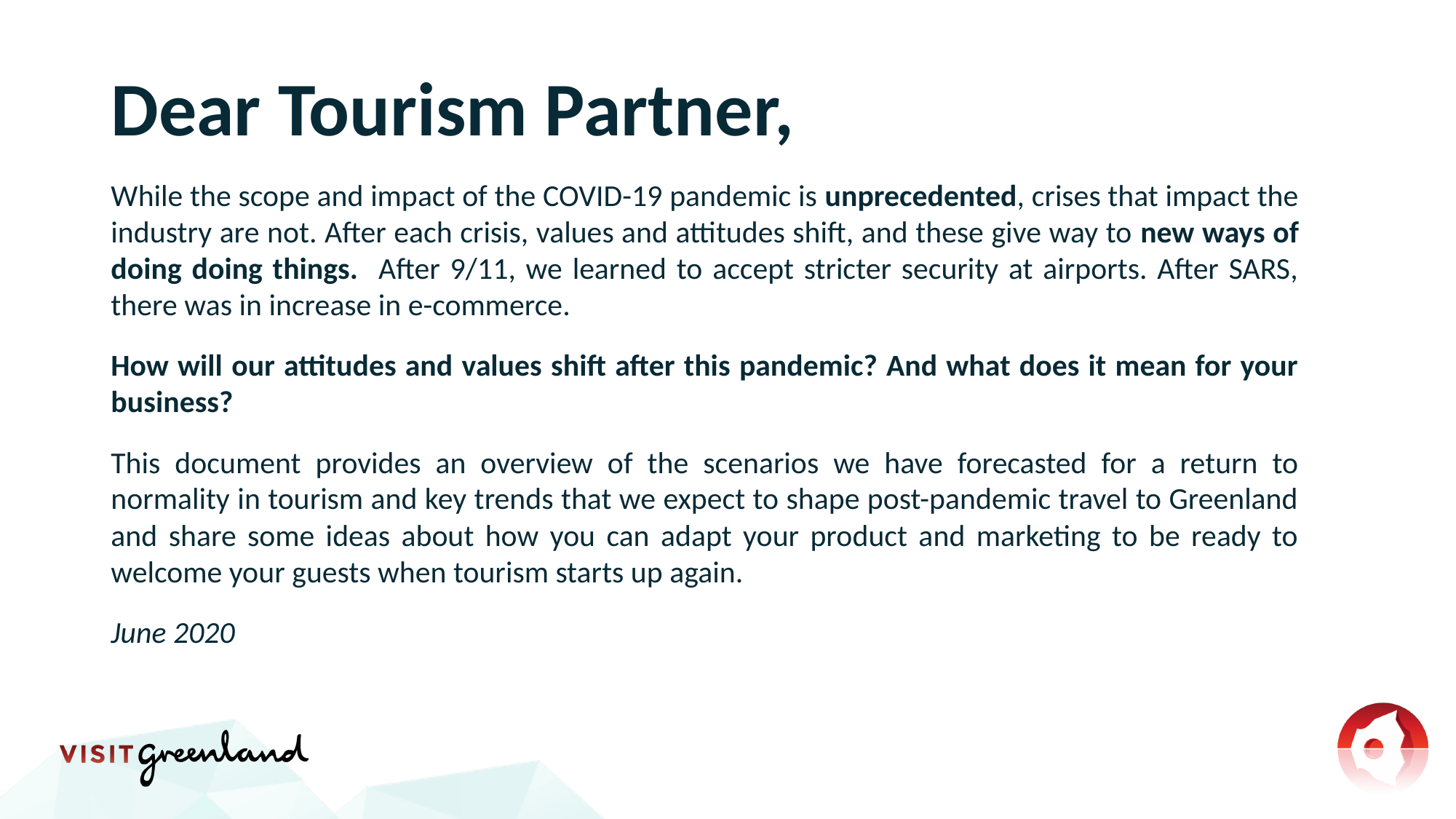

# Dear Tourism Partner,
While the scope and impact of the COVID-19 pandemic is unprecedented, crises that impact the industry are not. After each crisis, values and attitudes shift, and these give way to new ways of doing doing things.  After 9/11, we learned to accept stricter security at airports. After SARS, there was in increase in e-commerce.
How will our attitudes and values shift after this pandemic? And what does it mean for your business?
This document provides an overview of the scenarios we have forecasted for a return to normality in tourism and key trends that we expect to shape post-pandemic travel to Greenland and share some ideas about how you can adapt your product and marketing to be ready to welcome your guests when tourism starts up again.
June 2020